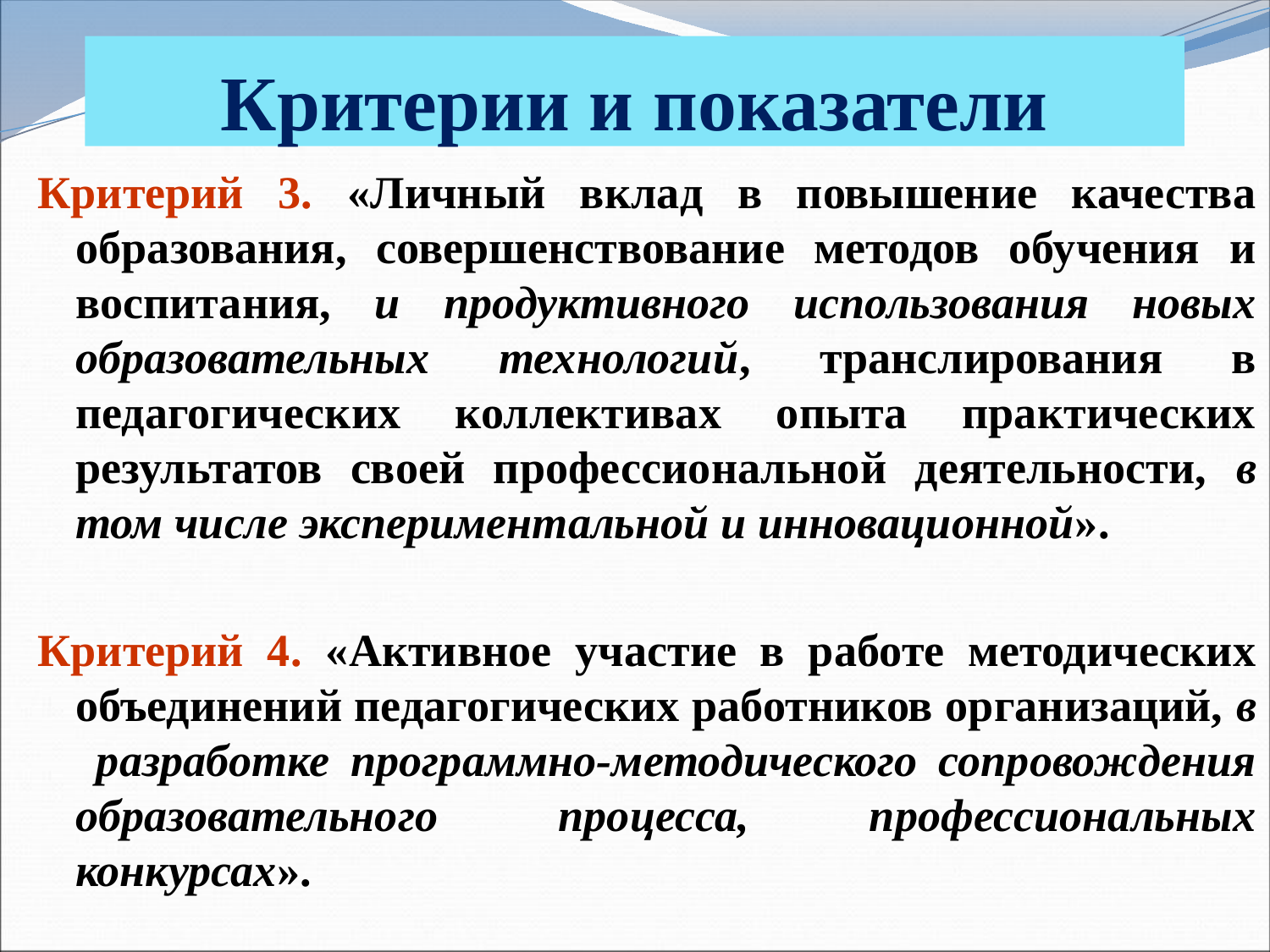

Критерии и показатели
Критерий 3. «Личный вклад в повышение качества образования, совершенствование методов обучения и воспитания, и продуктивного использования новых образовательных технологий, транслирования в педагогических коллективах опыта практических результатов своей профессиональной деятельности, в том числе экспериментальной и инновационной».

Критерий 4. «Активное участие в работе методических объединений педагогических работников организаций, в  разработке программно-методического сопровождения образовательного процесса, профессиональных конкурсах».